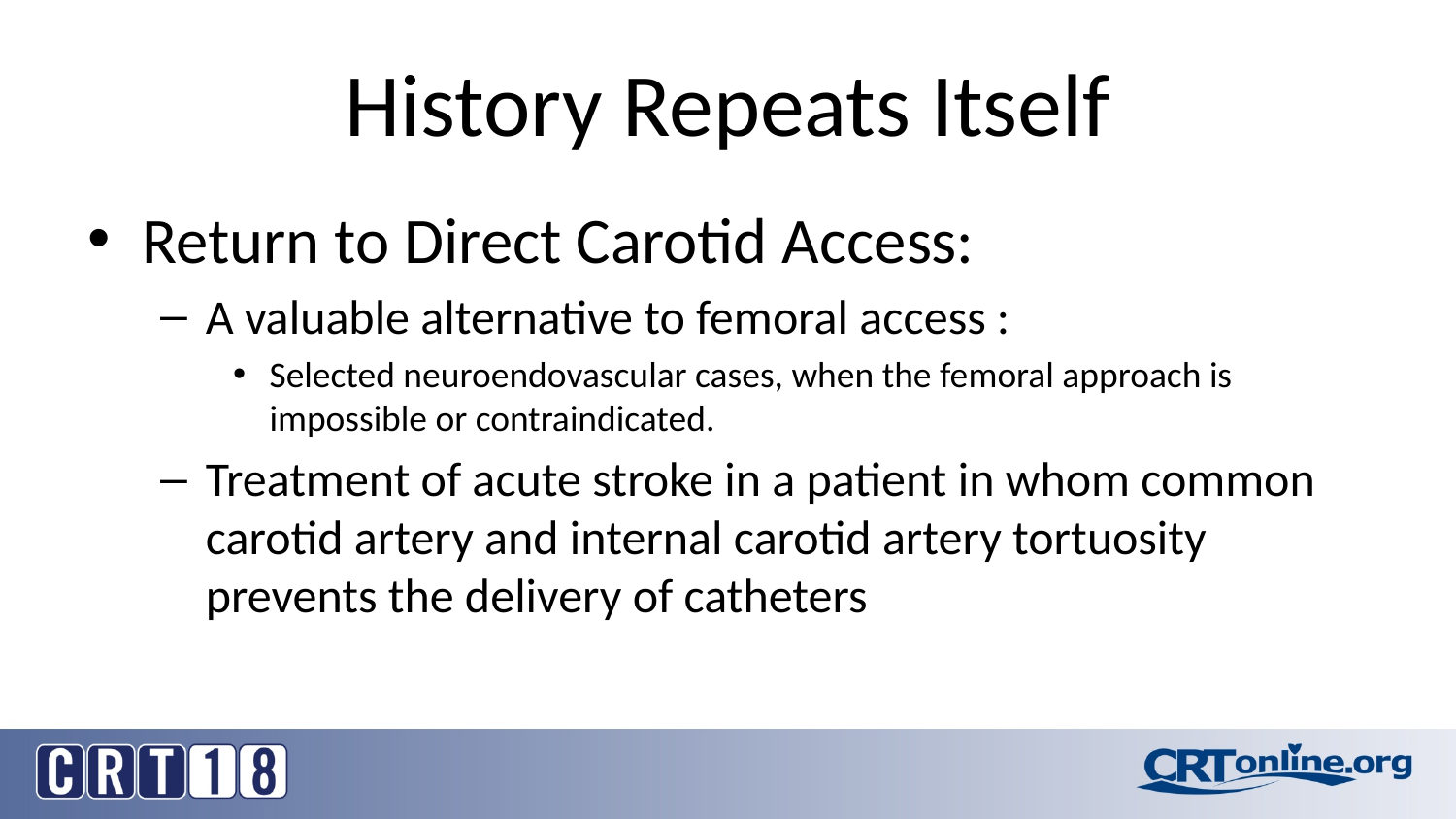

# History Repeats Itself
Return to Direct Carotid Access:
A valuable alternative to femoral access :
Selected neuroendovascular cases, when the femoral approach is impossible or contraindicated.
Treatment of acute stroke in a patient in whom common carotid artery and internal carotid artery tortuosity prevents the delivery of catheters